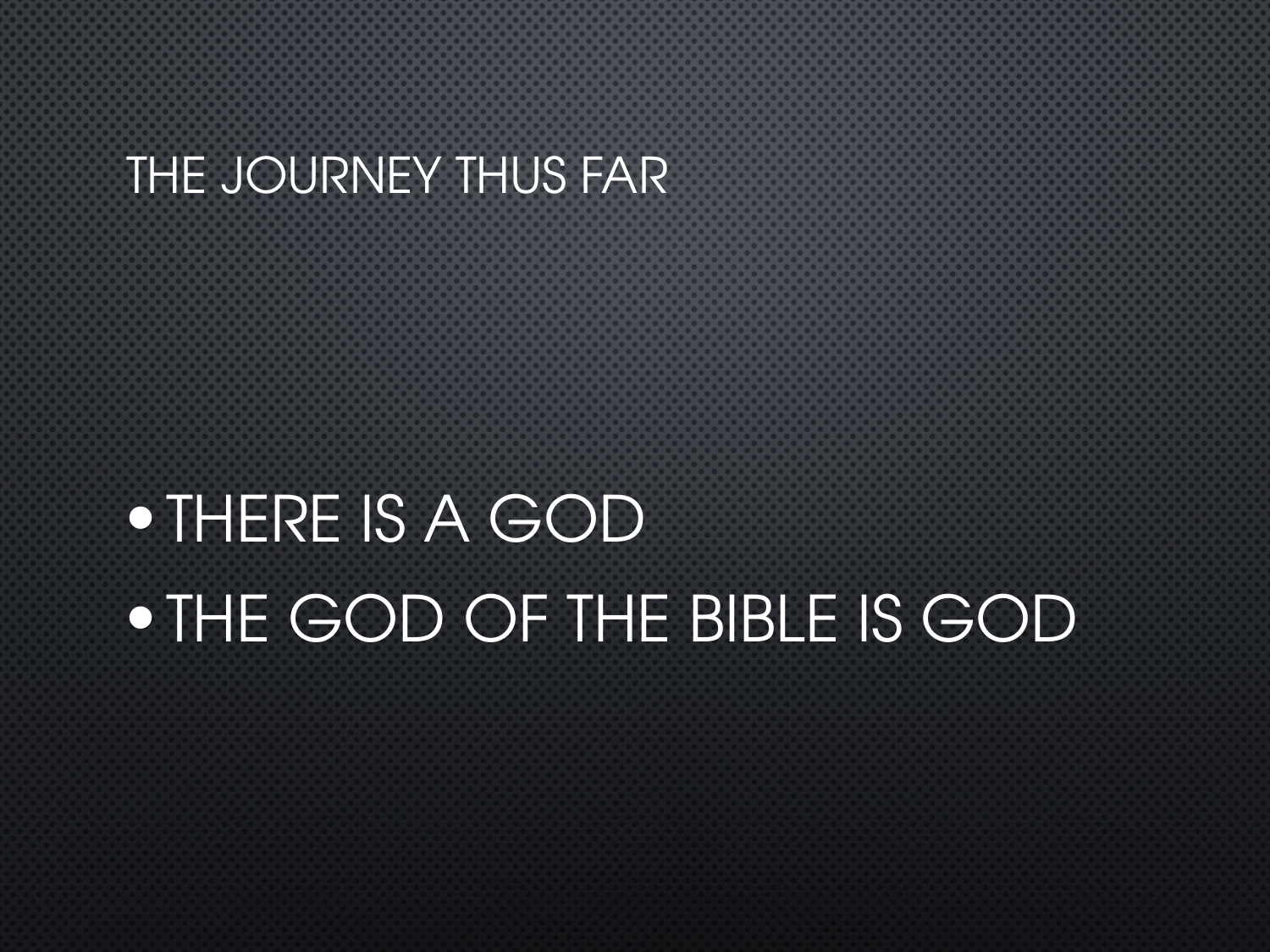

# The journey thus far
There is a god
The God of the Bible is God